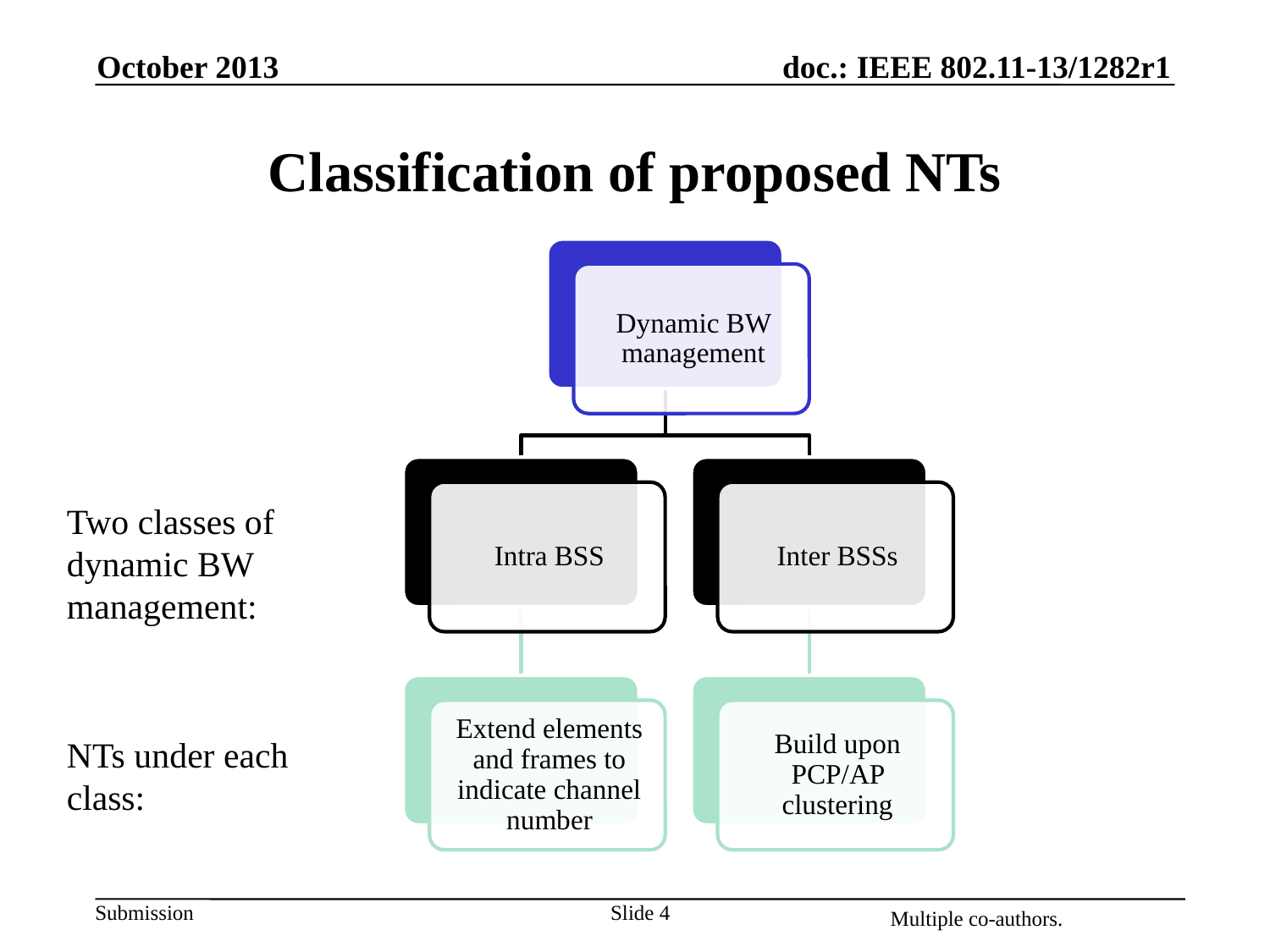

October 2013
# Classification of proposed NTs
Dynamic BW management
Intra BSS
Extend elements and frames to indicate channel number
Inter BSSs
Build upon PCP/AP clustering
Two classes of dynamic BW management:
NTs under each class:
Slide 4
Multiple co-authors.